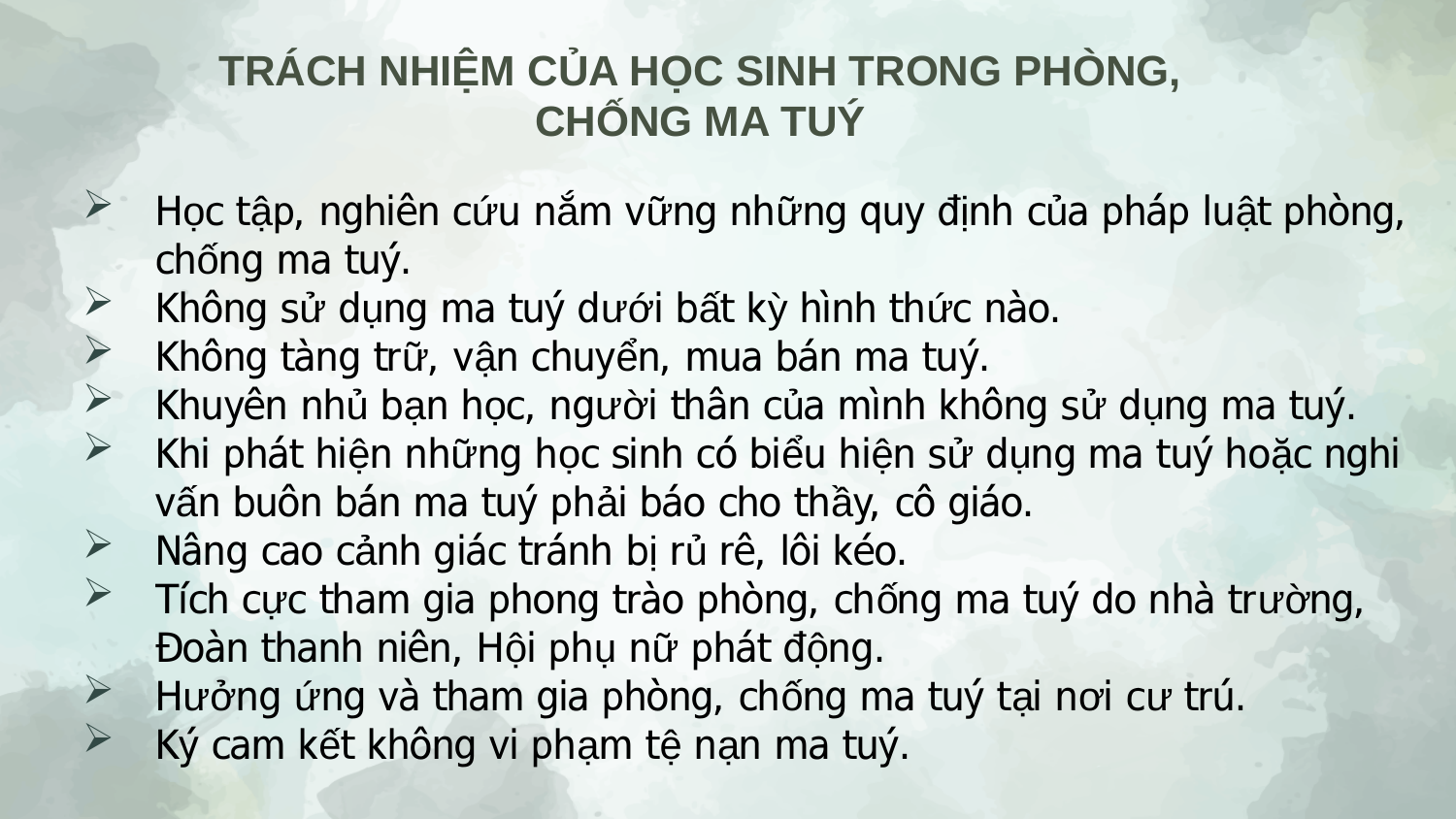

TRÁCH NHIỆM CỦA HỌC SINH TRONG PHÒNG, CHỐNG MA TUÝ
Học tập, nghiên cứu nắm vững những quy định của pháp luật phòng, chống ma tuý.
Không sử dụng ma tuý dưới bất kỳ hình thức nào.
Không tàng trữ, vận chuyển, mua bán ma tuý.
Khuyên nhủ bạn học, người thân của mình không sử dụng ma tuý.
Khi phát hiện những học sinh có biểu hiện sử dụng ma tuý hoặc nghi vấn buôn bán ma tuý phải báo cho thầy, cô giáo.
Nâng cao cảnh giác tránh bị rủ rê, lôi kéo.
Tích cực tham gia phong trào phòng, chống ma tuý do nhà trường, Đoàn thanh niên, Hội phụ nữ phát động.
Hưởng ứng và tham gia phòng, chống ma tuý tại nơi cư trú.
Ký cam kết không vi phạm tệ nạn ma tuý.